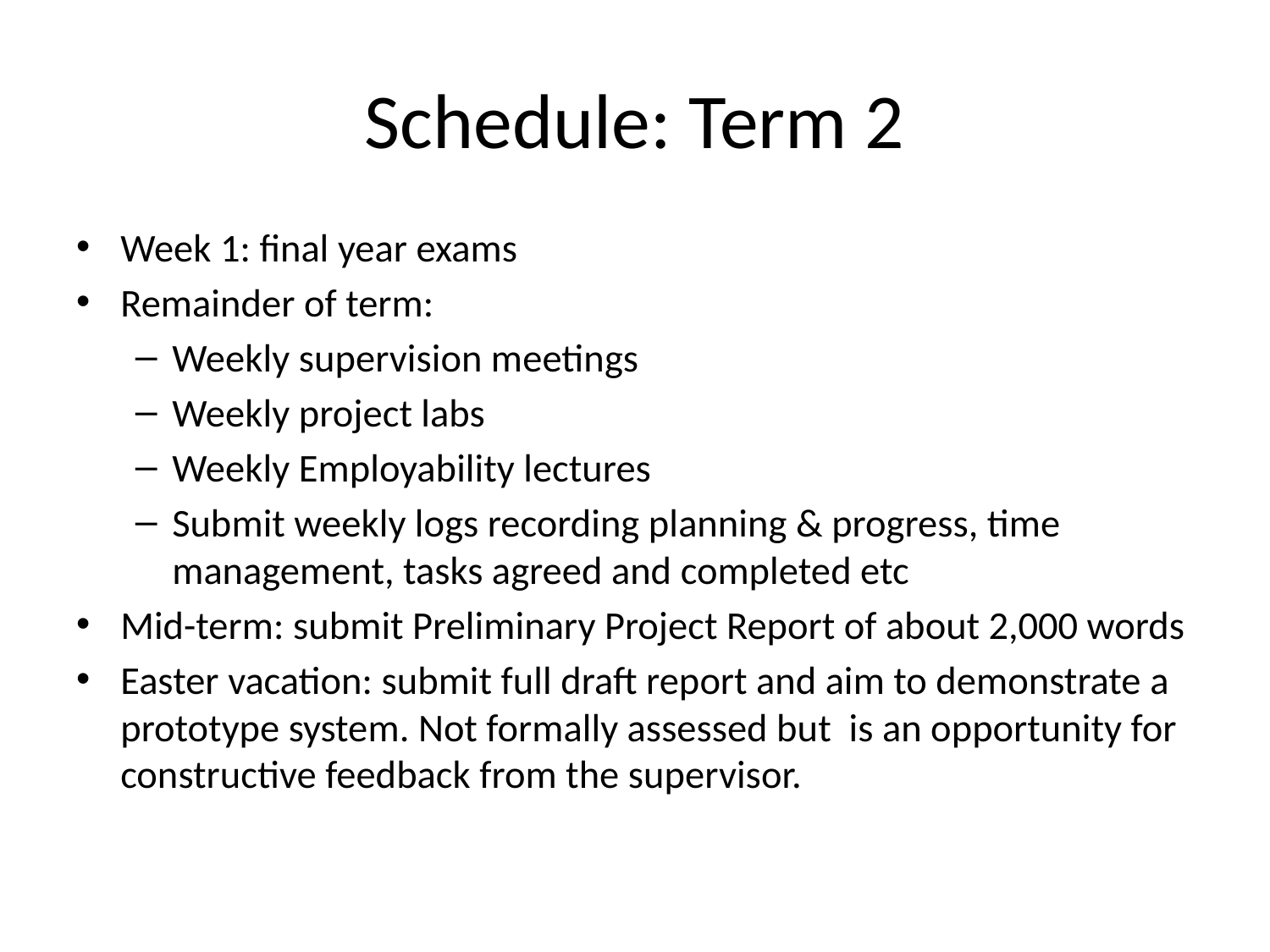

# Schedule: Term 2
Week 1: final year exams
Remainder of term:
Weekly supervision meetings
Weekly project labs
Weekly Employability lectures
Submit weekly logs recording planning & progress, time management, tasks agreed and completed etc
Mid-term: submit Preliminary Project Report of about 2,000 words
Easter vacation: submit full draft report and aim to demonstrate a prototype system. Not formally assessed but  is an opportunity for constructive feedback from the supervisor.